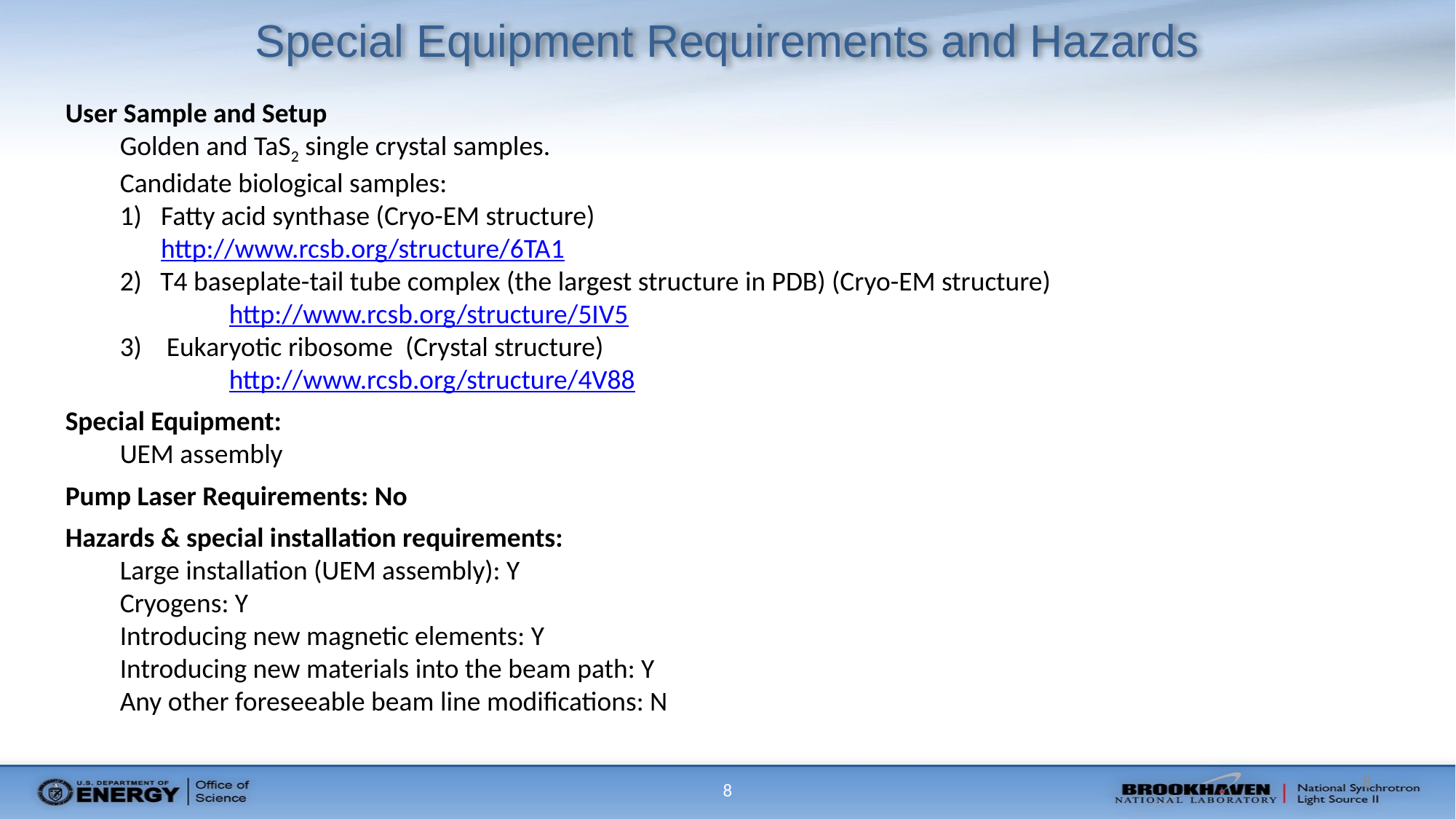

# Special Equipment Requirements and Hazards
User Sample and Setup
Golden and TaS2 single crystal samples.
Candidate biological samples:
Fatty acid synthase (Cryo-EM structure)
http://www.rcsb.org/structure/6TA1
2)   T4 baseplate-tail tube complex (the largest structure in PDB) (Cryo-EM structure)
	http://www.rcsb.org/structure/5IV5
3)    Eukaryotic ribosome  (Crystal structure)
	http://www.rcsb.org/structure/4V88
Special Equipment:
UEM assembly
Pump Laser Requirements: No
Hazards & special installation requirements:
Large installation (UEM assembly): Y
Cryogens: Y
Introducing new magnetic elements: Y
Introducing new materials into the beam path: Y
Any other foreseeable beam line modifications: N

8